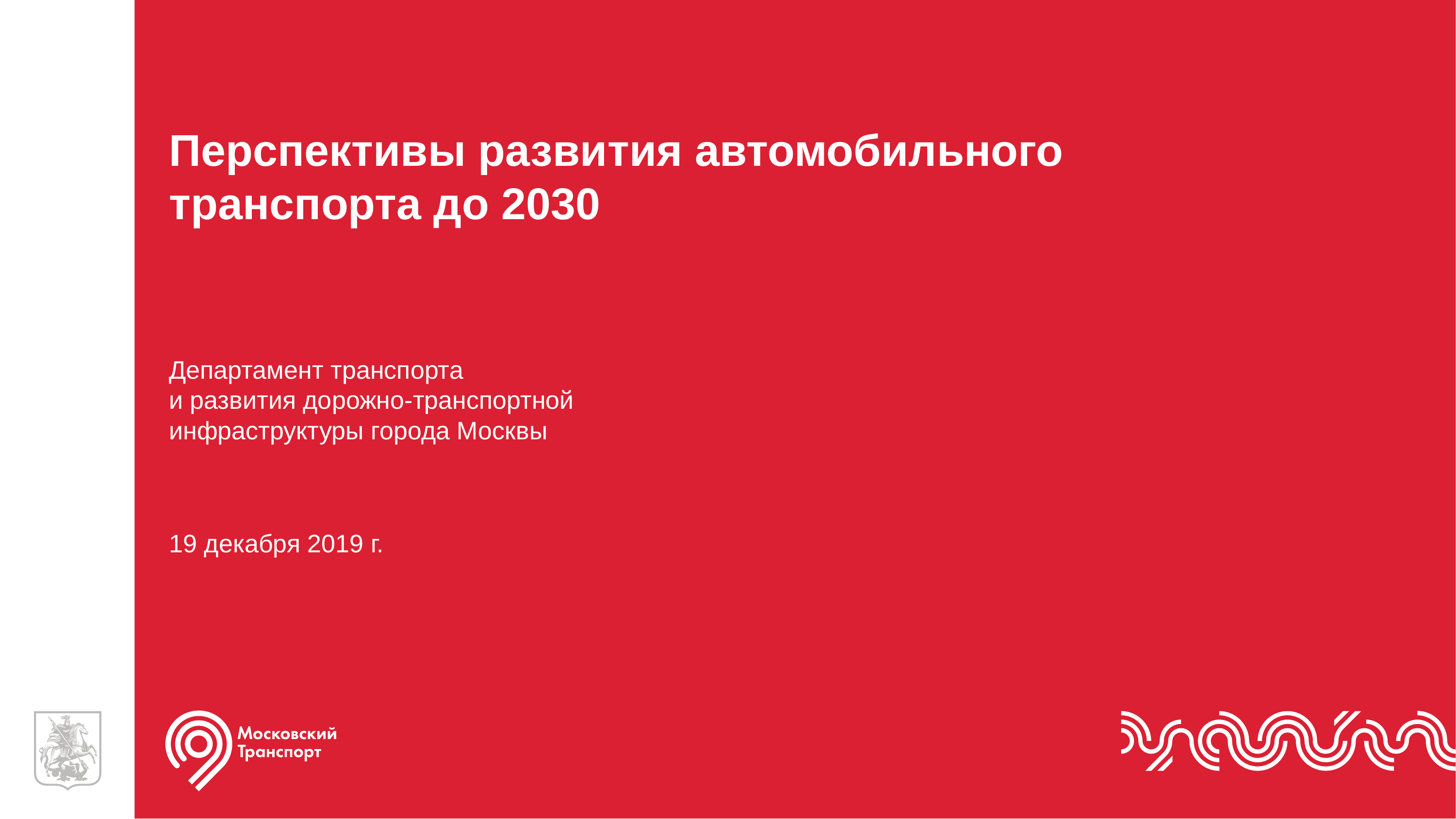

# Перспективы развития автомобильного транспорта до 2030
Департамент транспорта
и развития дорожно-транспортной
инфраструктуры города Москвы
19 декабря 2019 г.